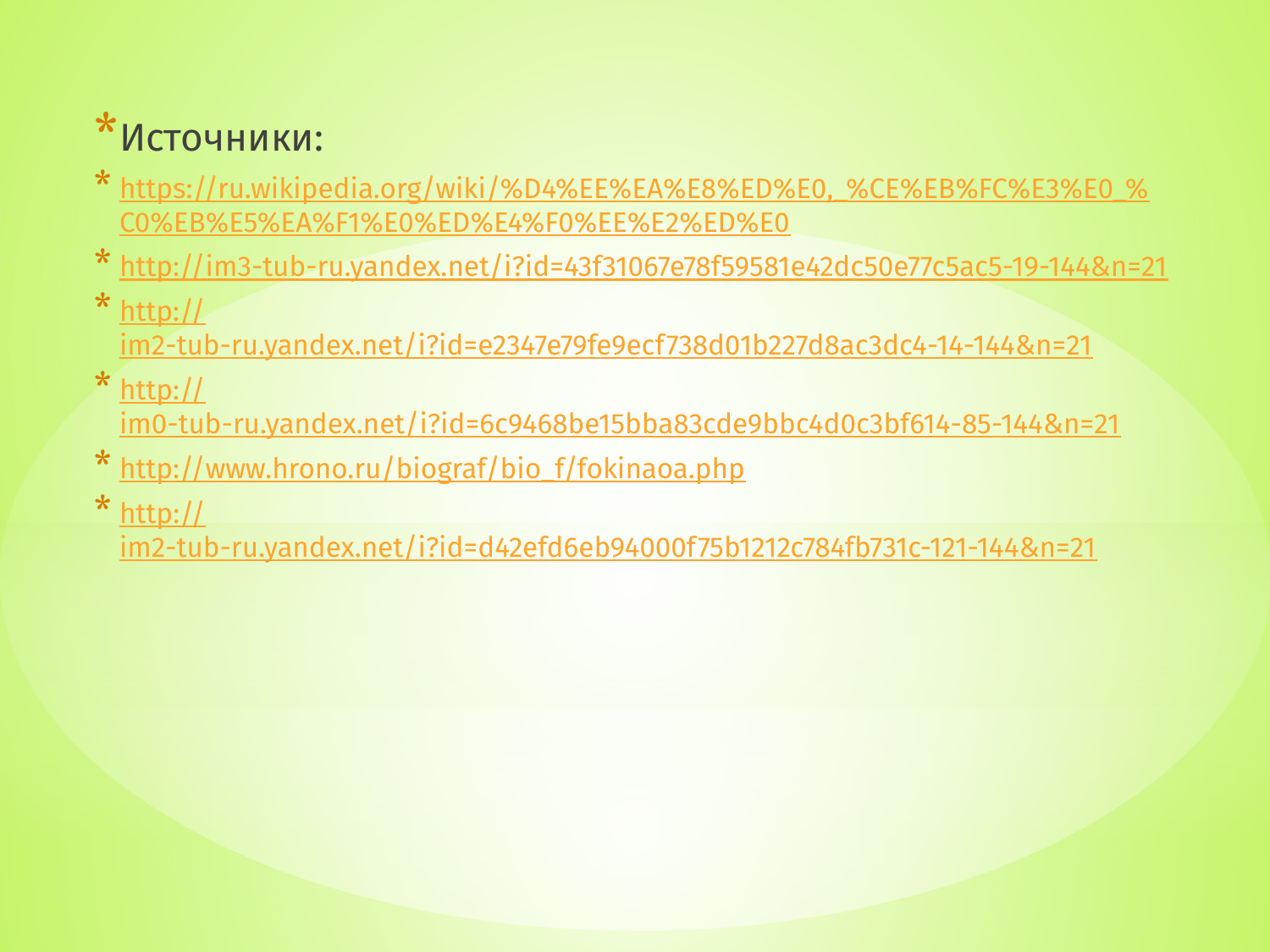

Источники:
https://ru.wikipedia.org/wiki/%D4%EE%EA%E8%ED%E0,_%CE%EB%FC%E3%E0_%C0%EB%E5%EA%F1%E0%ED%E4%F0%EE%E2%ED%E0
http://im3-tub-ru.yandex.net/i?id=43f31067e78f59581e42dc50e77c5ac5-19-144&n=21
http://im2-tub-ru.yandex.net/i?id=e2347e79fe9ecf738d01b227d8ac3dc4-14-144&n=21
http://im0-tub-ru.yandex.net/i?id=6c9468be15bba83cde9bbc4d0c3bf614-85-144&n=21
http://www.hrono.ru/biograf/bio_f/fokinaoa.php
http://im2-tub-ru.yandex.net/i?id=d42efd6eb94000f75b1212c784fb731c-121-144&n=21